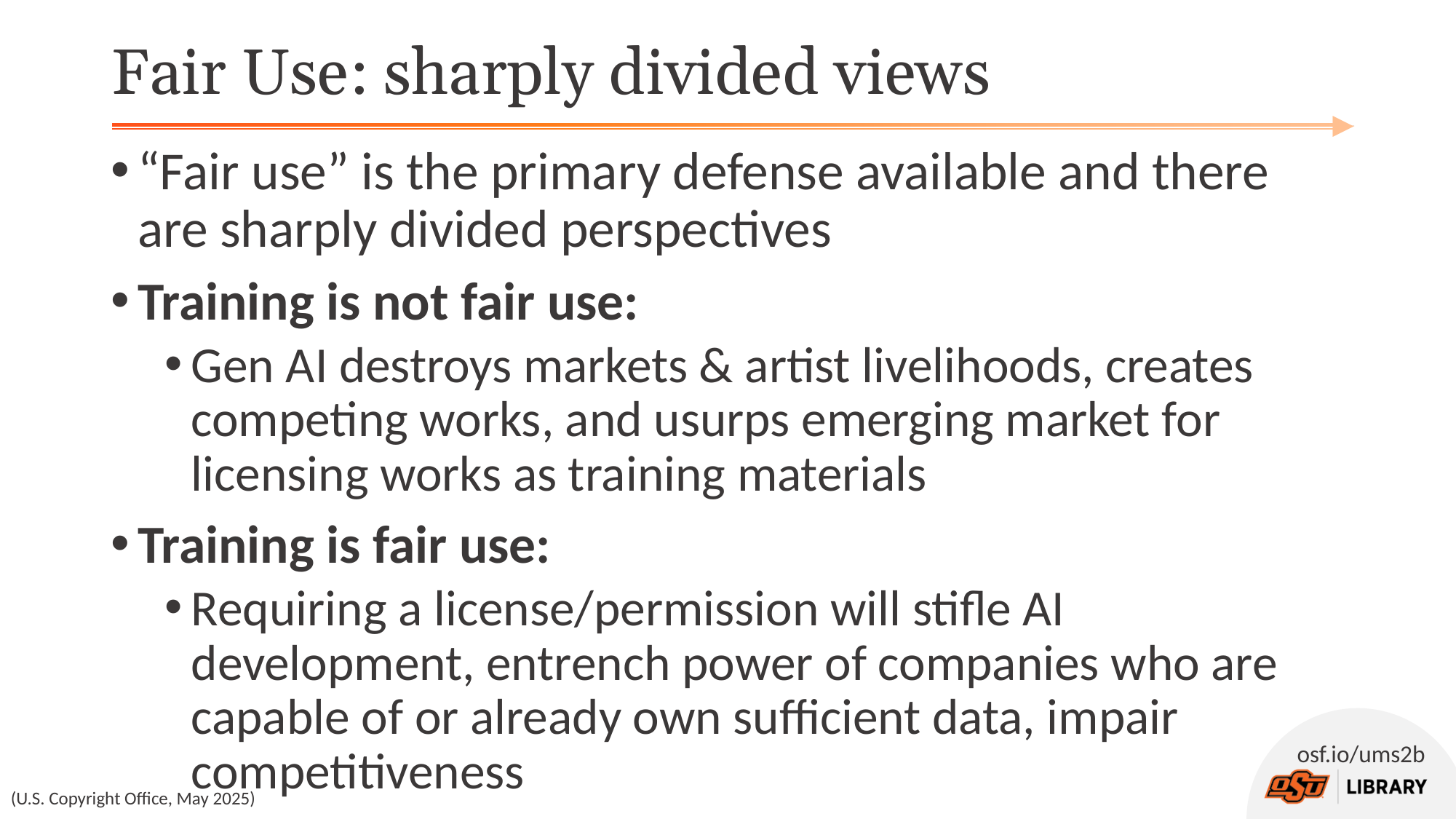

# Fair Use: sharply divided views
“Fair use” is the primary defense available and there are sharply divided perspectives
Training is not fair use:
Gen AI destroys markets & artist livelihoods, creates competing works, and usurps emerging market for licensing works as training materials
Training is fair use:
Requiring a license/permission will stifle AI development, entrench power of companies who are capable of or already own sufficient data, impair competitiveness
(U.S. Copyright Office, May 2025)